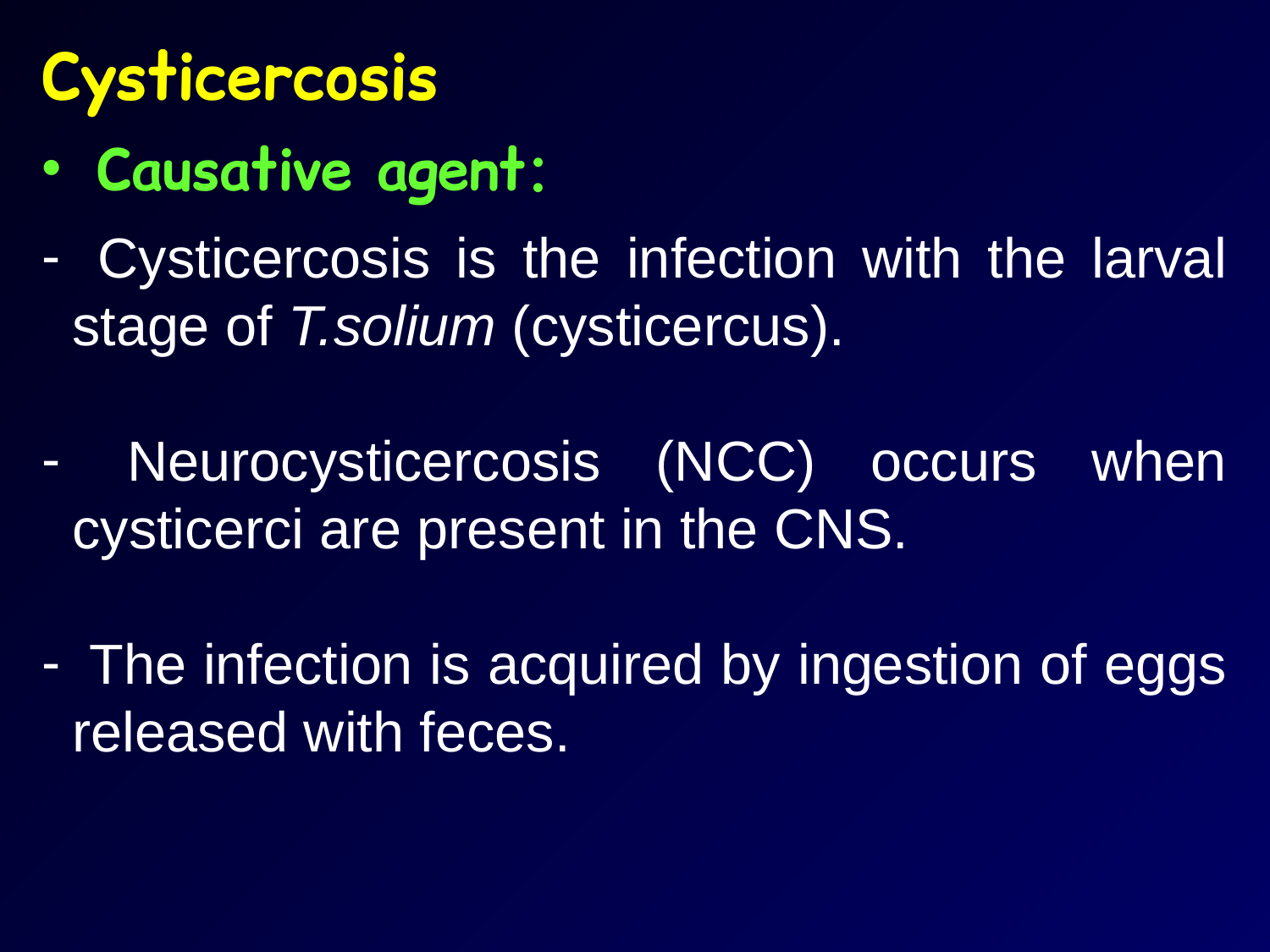

Cysticercosis

 Causative agent:

 Cysticercosis is the infection with the larval stage of T.solium (cysticercus).

 Neurocysticercosis (NCC) occurs when cysticerci are present in the CNS.

 The infection is acquired by ingestion of eggs released with feces.